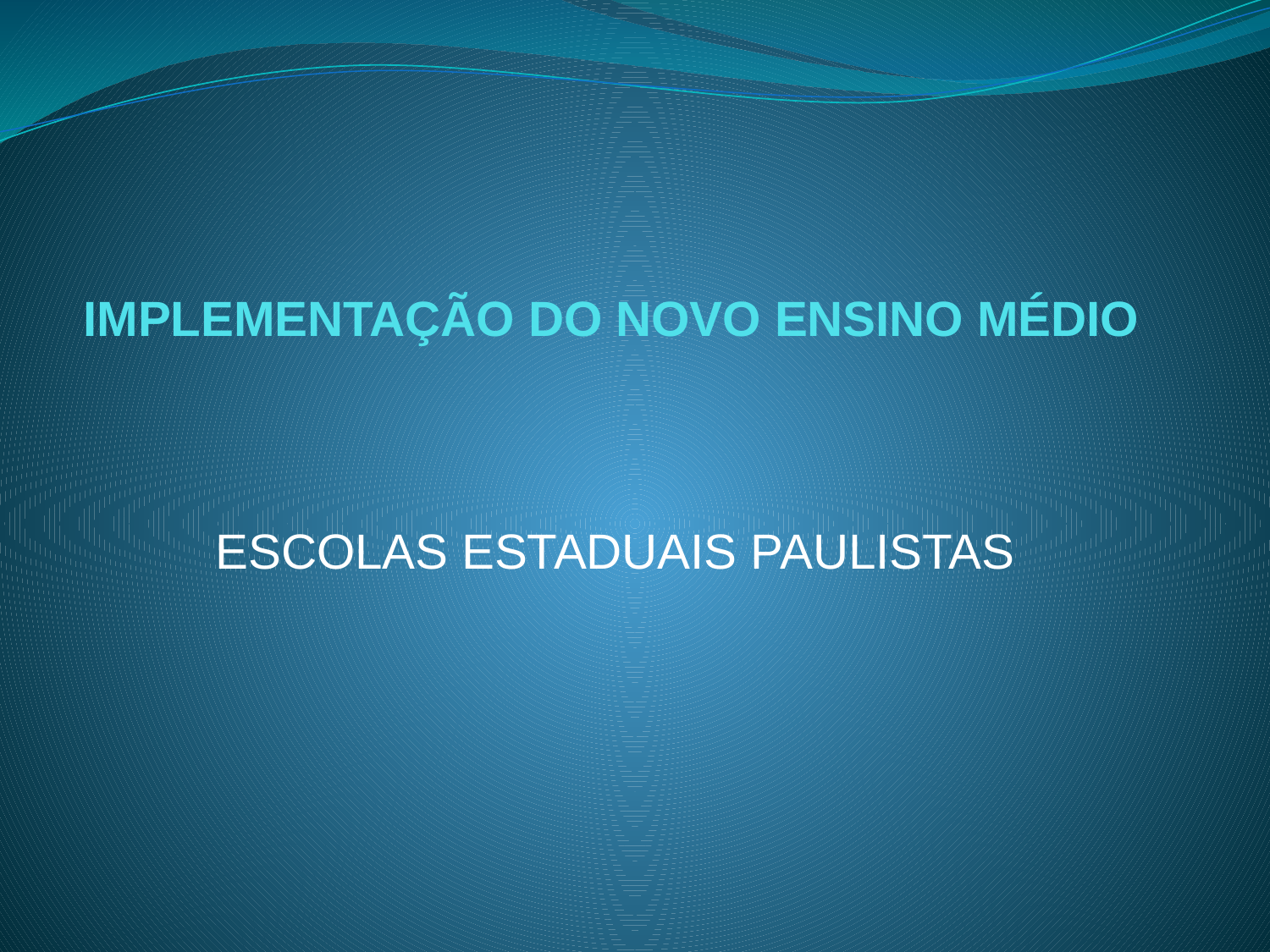

# IMPLEMENTAÇÃO DO NOVO ENSINO MÉDIO

ESCOLAS ESTADUAIS PAULISTAS